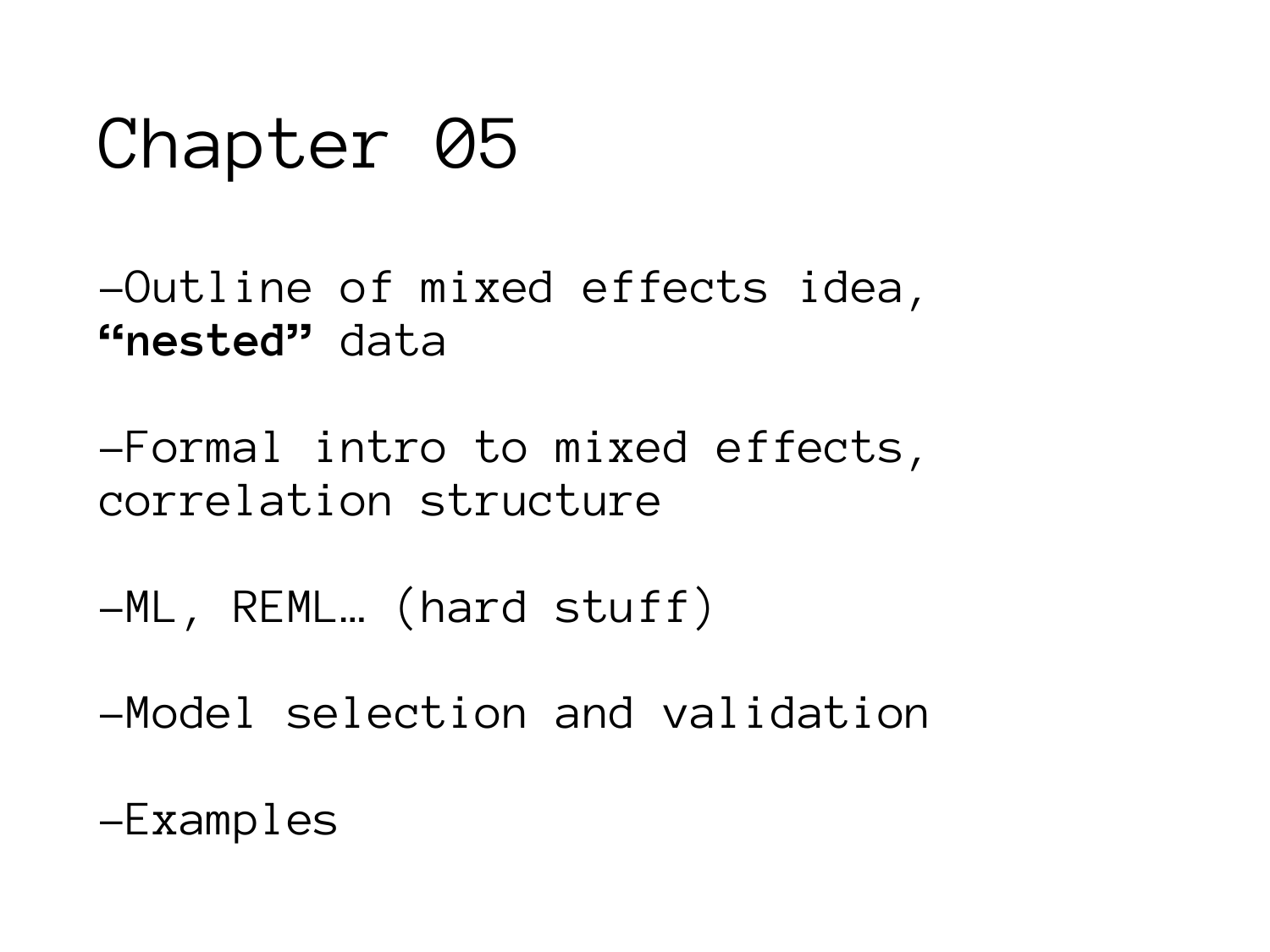

# Chapter 05
-Outline of mixed effects idea, “nested” data
-Formal intro to mixed effects, correlation structure
-ML, REML… (hard stuff)
-Model selection and validation
-Examples